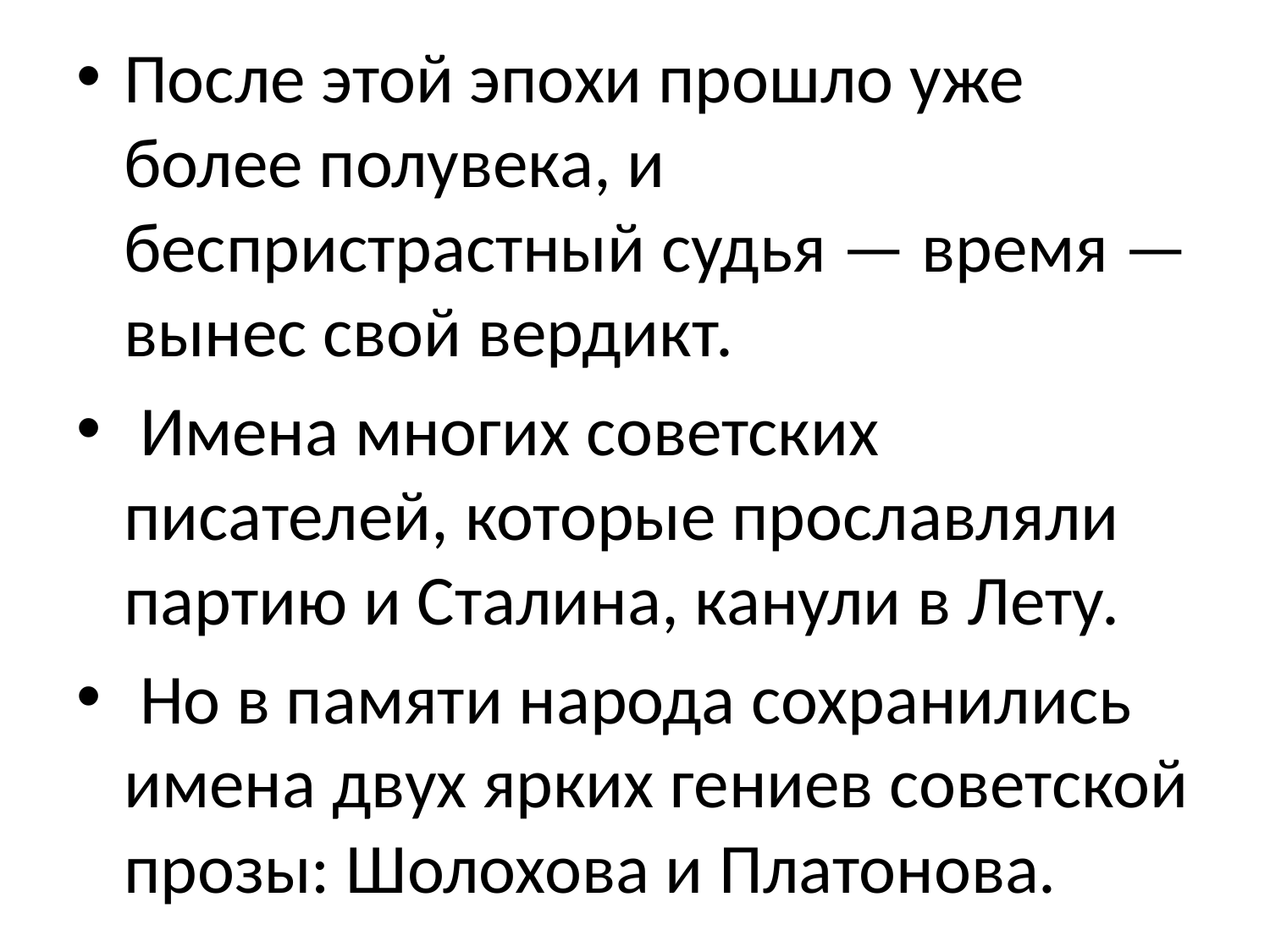

После этой эпохи прошло уже более полувека, и беспристрастный судья — время — вынес свой вердикт.
 Имена многих советских писателей, которые прославляли партию и Сталина, канули в Лету.
 Но в памяти народа сохранились имена двух ярких гениев советской прозы: Шолохова и Платонова.